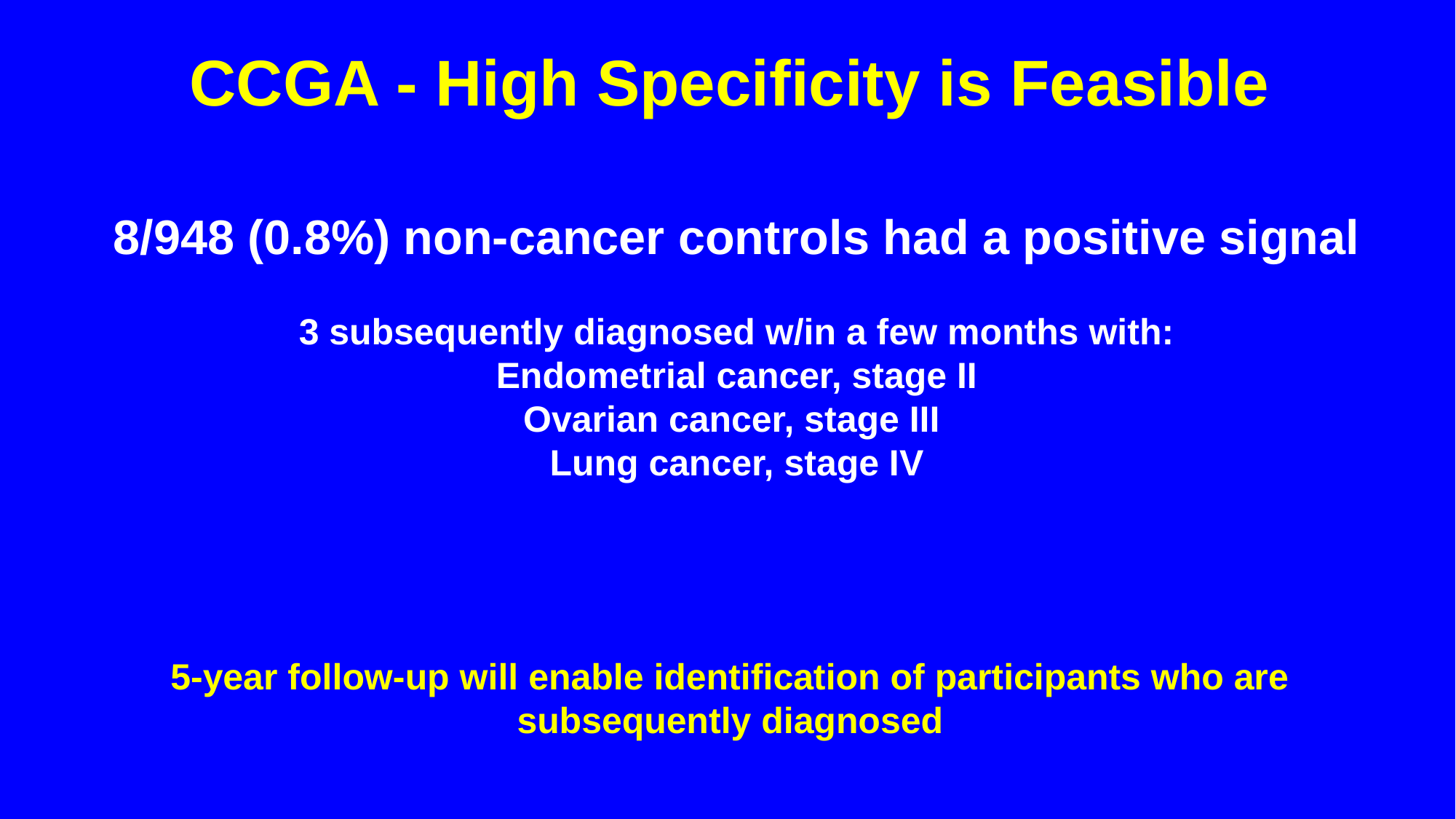

# CCGA - High Specificity is Feasible
8/948 (0.8%) non-cancer controls had a positive signal

3 subsequently diagnosed w/in a few months with:
Endometrial cancer, stage II
Ovarian cancer, stage III
Lung cancer, stage IV

5-year follow-up will enable identification of participants who are subsequently diagnosed